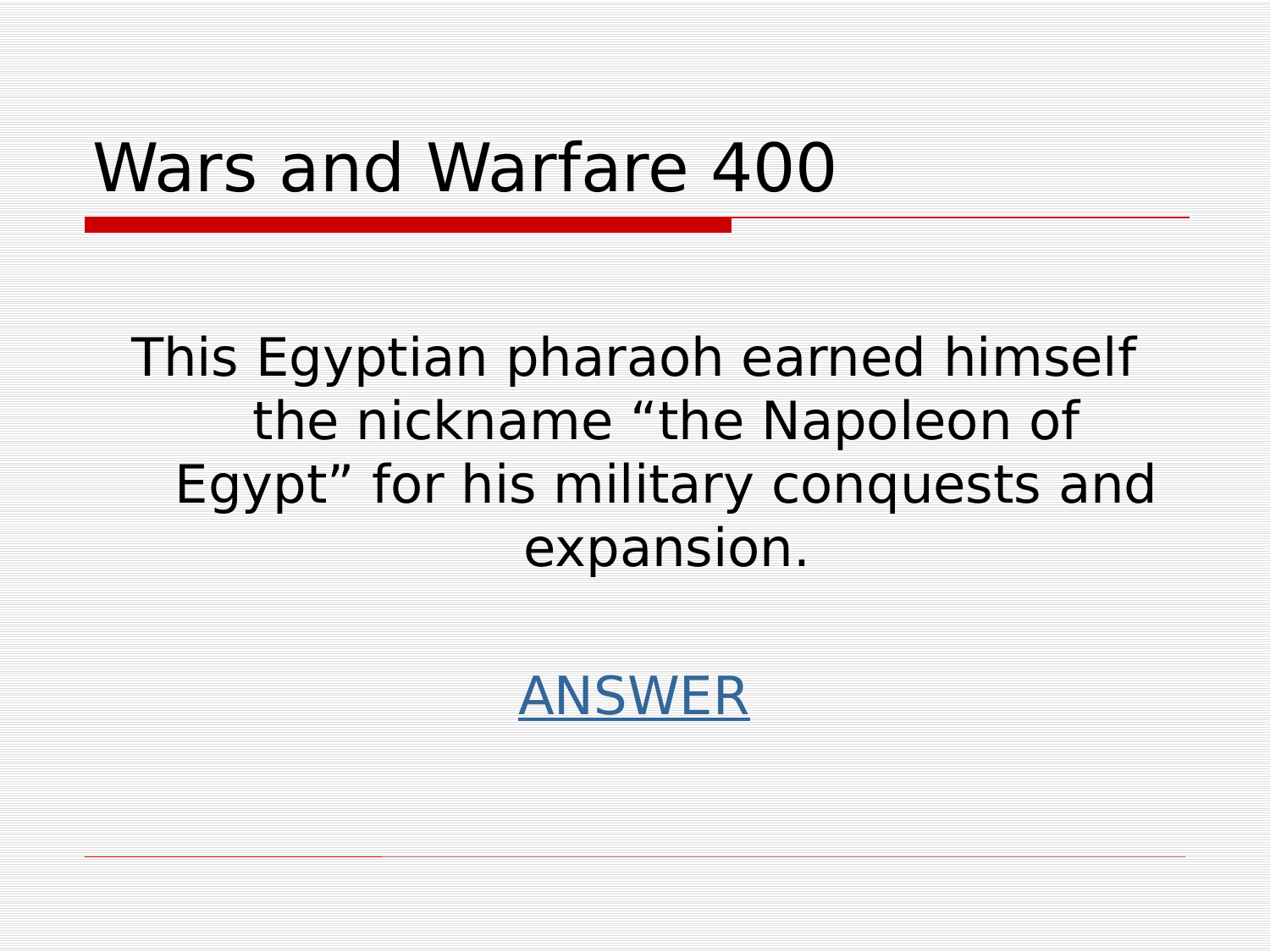

# Wars and Warfare 400

This Egyptian pharaoh earned himself the nickname “the Napoleon of Egypt” for his military conquests and expansion.

ANSWER